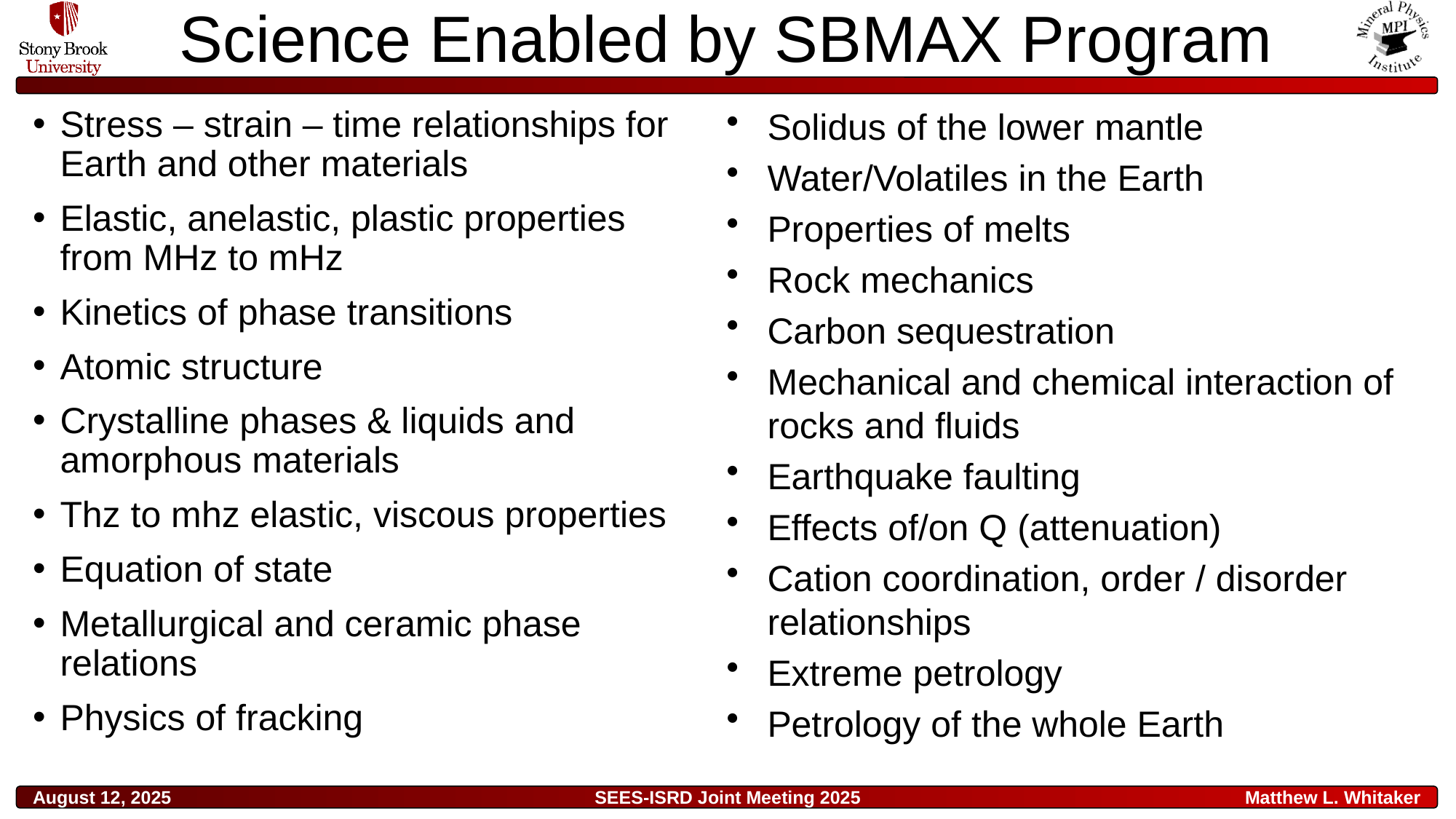

# Science Enabled by SBMAX Program
Solidus of the lower mantle
Water/Volatiles in the Earth
Properties of melts
Rock mechanics
Carbon sequestration
Mechanical and chemical interaction of rocks and fluids
Earthquake faulting
Effects of/on Q (attenuation)
Cation coordination, order / disorder relationships
Extreme petrology
Petrology of the whole Earth

Stress – strain – time relationships for Earth and other materials
Elastic, anelastic, plastic properties from MHz to mHz
Kinetics of phase transitions
Atomic structure
Crystalline phases & liquids and amorphous materials
Thz to mhz elastic, viscous properties
Equation of state
Metallurgical and ceramic phase relations
Physics of fracking

August 12, 2025
SEES-ISRD Joint Meeting 2025
Matthew L. Whitaker